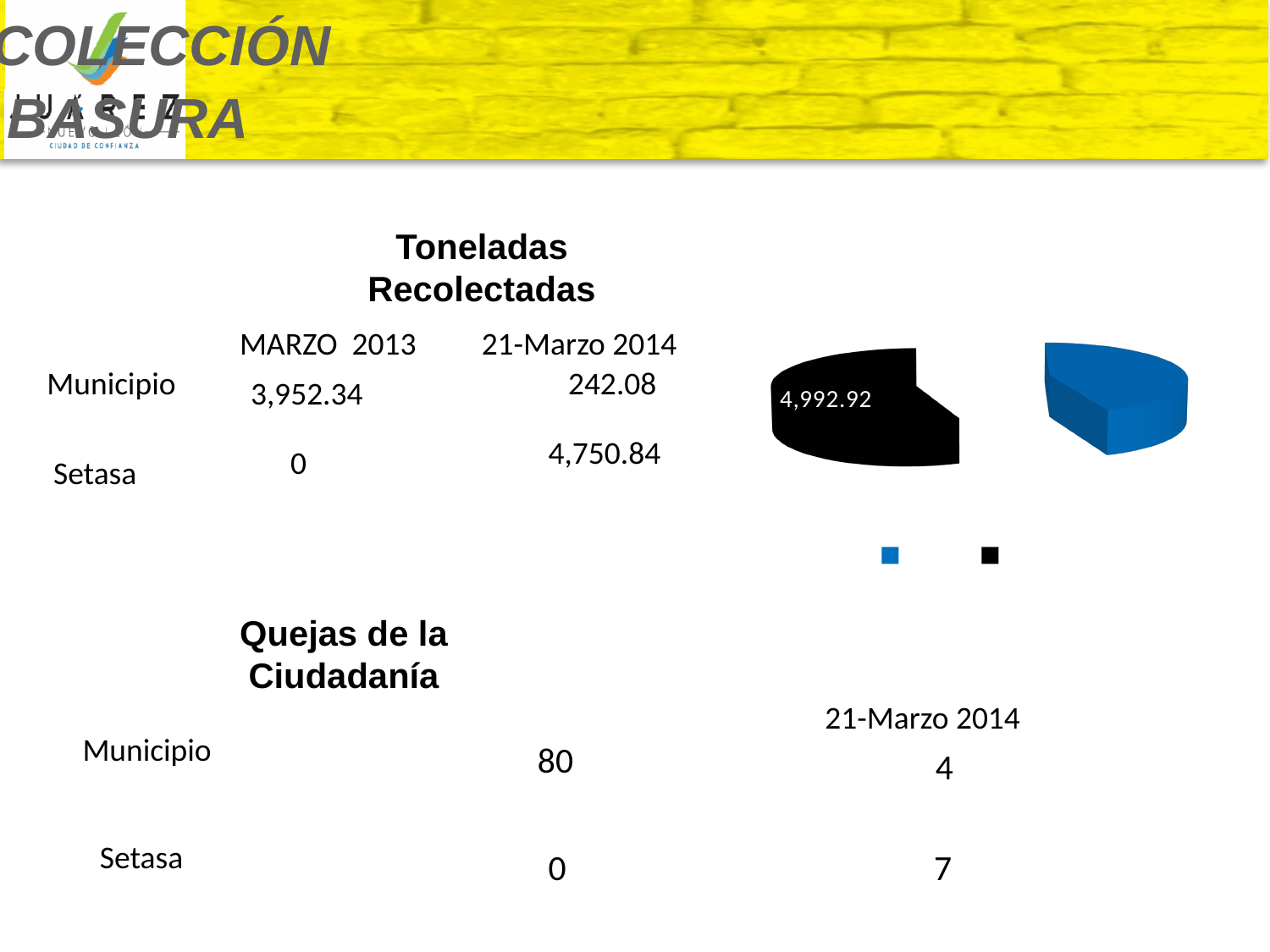

RECOLECCIÓN
DE BASURA
Toneladas Recolectadas

[unsupported chart]

MARZO  2013
21-Marzo 2014
Municipio
242.08
3,952.34
4,750.84
0
Setasa
Quejas de la Ciudadanía
21-Marzo 2014
Municipio
80
4
Setasa
0
7